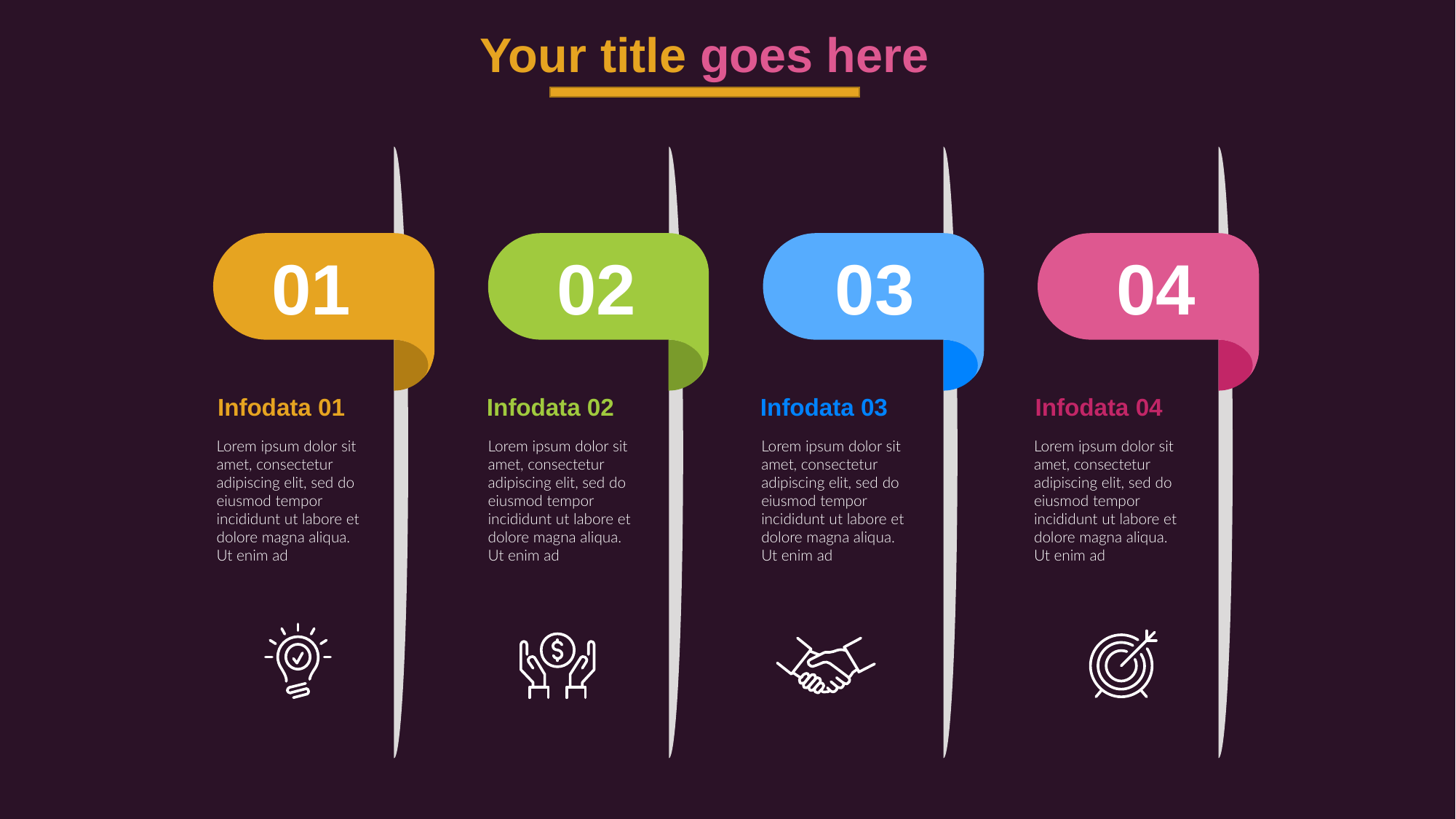

Your title goes here

01
02
03
04
Infodata 02
Infodata 03
Infodata 04
Infodata 01
Lorem ipsum dolor sit amet, consectetur adipiscing elit, sed do eiusmod tempor incididunt ut labore et dolore magna aliqua. Ut enim ad
Lorem ipsum dolor sit amet, consectetur adipiscing elit, sed do eiusmod tempor incididunt ut labore et dolore magna aliqua. Ut enim ad
Lorem ipsum dolor sit amet, consectetur adipiscing elit, sed do eiusmod tempor incididunt ut labore et dolore magna aliqua. Ut enim ad
Lorem ipsum dolor sit amet, consectetur adipiscing elit, sed do eiusmod tempor incididunt ut labore et dolore magna aliqua. Ut enim ad